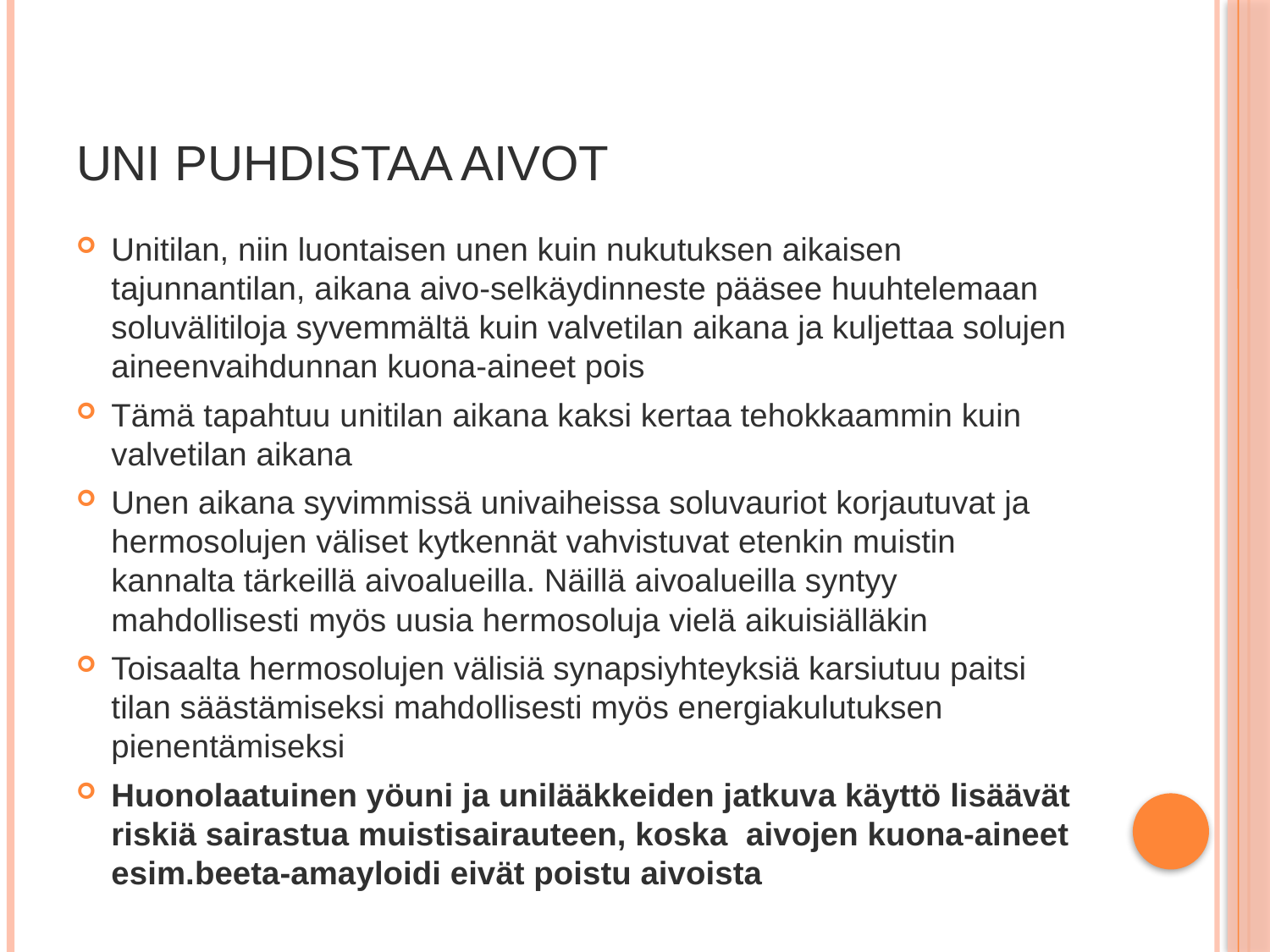

# Uni puhdistaa aivot
Unitilan, niin luontaisen unen kuin nukutuksen aikaisen tajunnantilan, aikana aivo-selkäydinneste pääsee huuhtelemaan soluvälitiloja syvemmältä kuin valvetilan aikana ja kuljettaa solujen aineenvaihdunnan kuona-aineet pois
Tämä tapahtuu unitilan aikana kaksi kertaa tehokkaammin kuin valvetilan aikana
Unen aikana syvimmissä univaiheissa soluvauriot korjautuvat ja hermosolujen väliset kytkennät vahvistuvat etenkin muistin kannalta tärkeillä aivoalueilla. Näillä aivoalueilla syntyy mahdollisesti myös uusia hermosoluja vielä aikuisiälläkin
Toisaalta hermosolujen välisiä synapsiyhteyksiä karsiutuu paitsi tilan säästämiseksi mahdollisesti myös energiakulutuksen pienentämiseksi
Huonolaatuinen yöuni ja unilääkkeiden jatkuva käyttö lisäävät riskiä sairastua muistisairauteen, koska  aivojen kuona-aineet esim.beeta-amayloidi eivät poistu aivoista